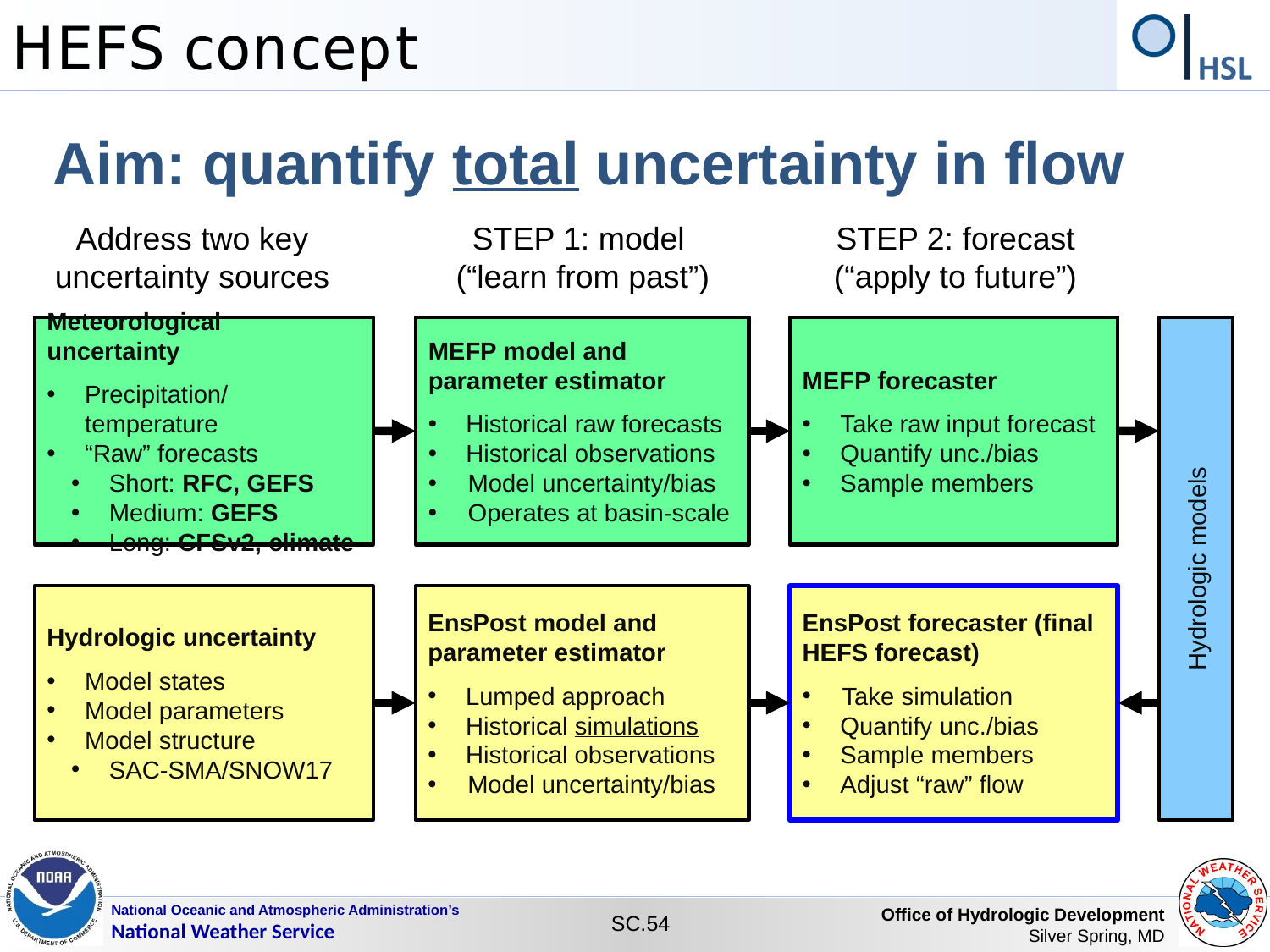

HEFS concept
Aim: quantify total uncertainty in flow
Address two key uncertainty sources
STEP 1: model
(“learn from past”)
STEP 2: forecast
(“apply to future”)
Meteorological uncertainty
Precipitation/temperature
“Raw” forecasts
Short: RFC, GEFS
Medium: GEFS
Long: CFSv2, climate
Hydrologic models
MEFP model and parameter estimator
Historical raw forecasts
Historical observations
Model uncertainty/bias
Operates at basin-scale
MEFP forecaster
Take raw input forecast
Quantify unc./bias
Sample members
Hydrologic uncertainty
Model states
Model parameters
Model structure
SAC-SMA/SNOW17
EnsPost model and parameter estimator
Lumped approach
Historical simulations
Historical observations
Model uncertainty/bias
EnsPost forecaster (final HEFS forecast)
Take simulation
Quantify unc./bias
Sample members
Adjust “raw” flow